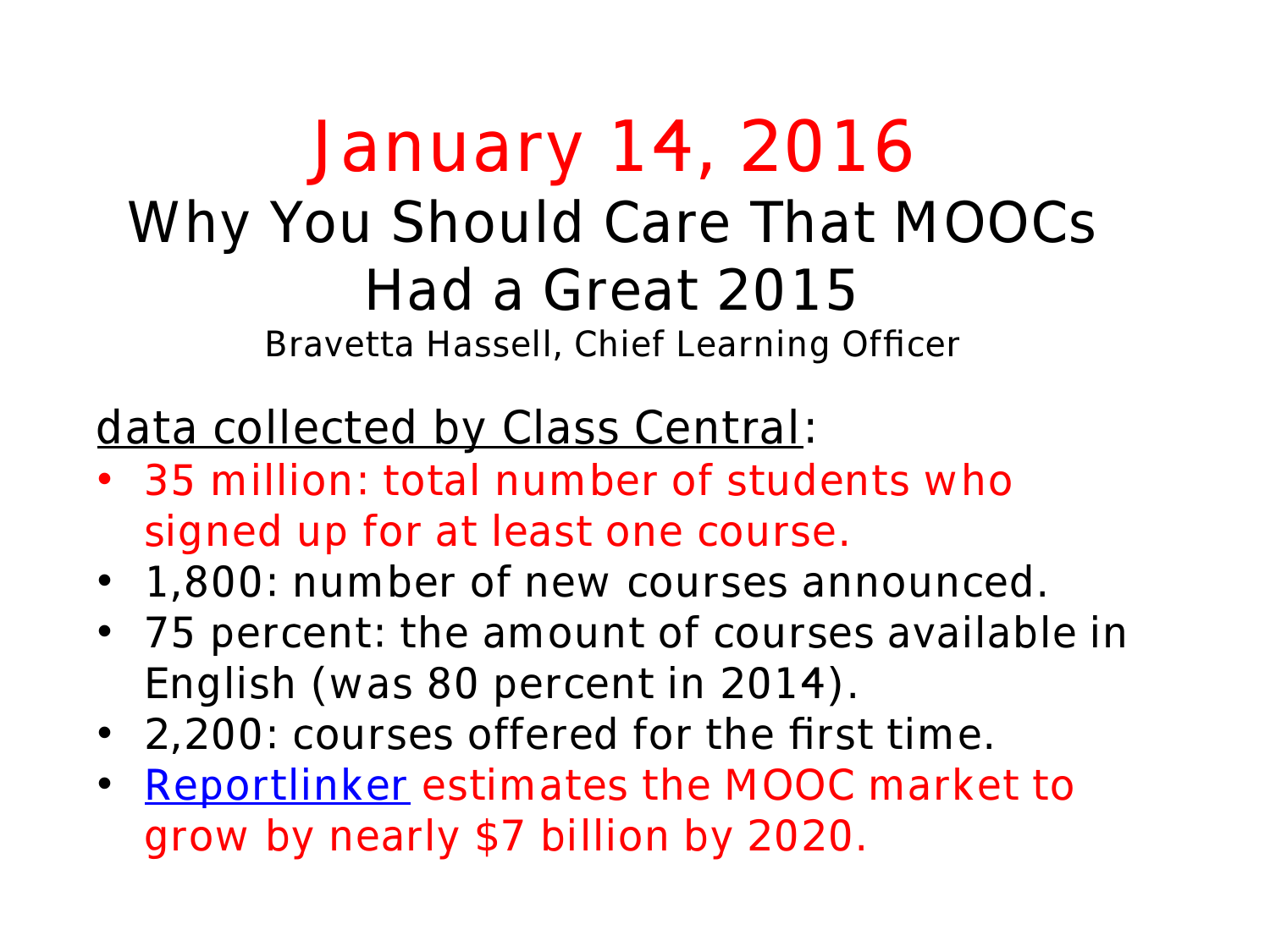

# January 14, 2016 Why You Should Care That MOOCs Had a Great 2015 Bravetta Hassell, Chief Learning Officer
data collected by Class Central:
35 million: total number of students who signed up for at least one course.
1,800: number of new courses announced.
75 percent: the amount of courses available in English (was 80 percent in 2014).
2,200: courses offered for the first time.
Reportlinker estimates the MOOC market to grow by nearly $7 billion by 2020.